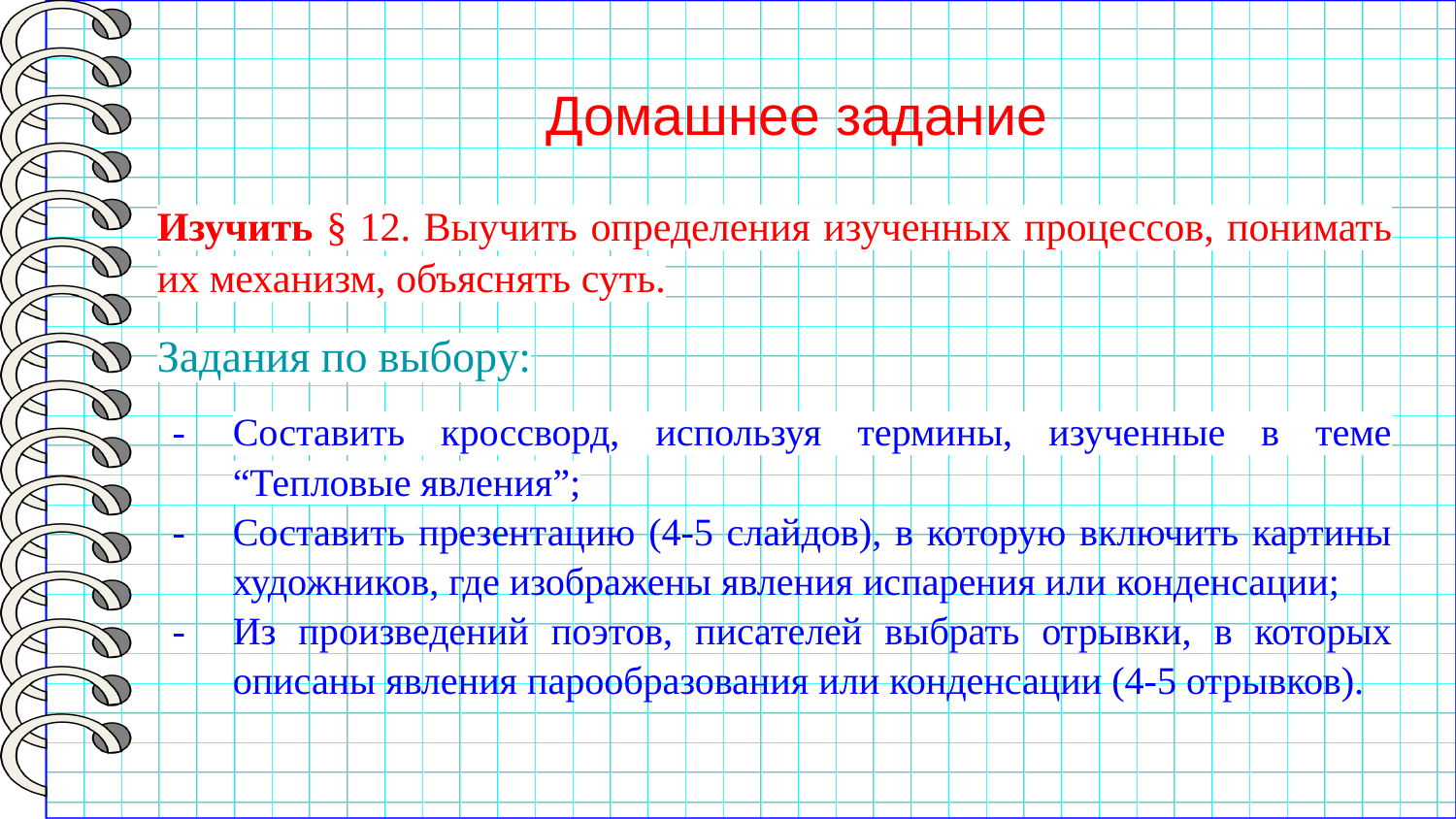

# Домашнее задание
Изучить § 12. Выучить определения изученных процессов, понимать их механизм, объяснять суть.
Задания по выбору:
Составить кроссворд, используя термины, изученные в теме “Тепловые явления”;
Составить презентацию (4-5 слайдов), в которую включить картины художников, где изображены явления испарения или конденсации;
Из произведений поэтов, писателей выбрать отрывки, в которых описаны явления парообразования или конденсации (4-5 отрывков).